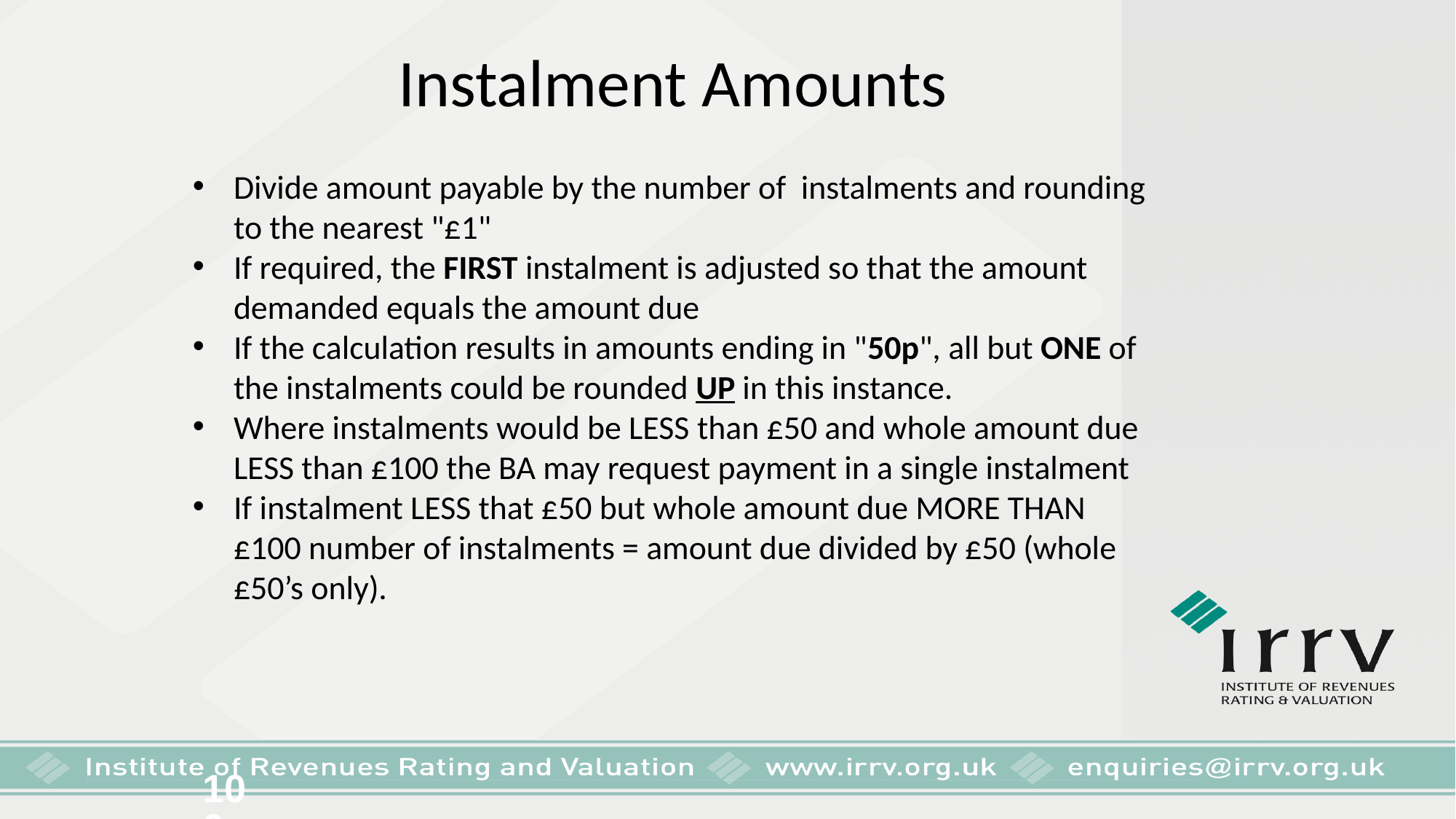

Instalment Amounts
Divide amount payable by the number of  instalments and rounding to the nearest "£1"
If required, the FIRST instalment is adjusted so that the amount demanded equals the amount due
If the calculation results in amounts ending in "50p", all but ONE of the instalments could be rounded UP in this instance.
Where instalments would be LESS than £50 and whole amount due LESS than £100 the BA may request payment in a single instalment
If instalment LESS that £50 but whole amount due MORE THAN £100 number of instalments = amount due divided by £50 (whole £50’s only).
100